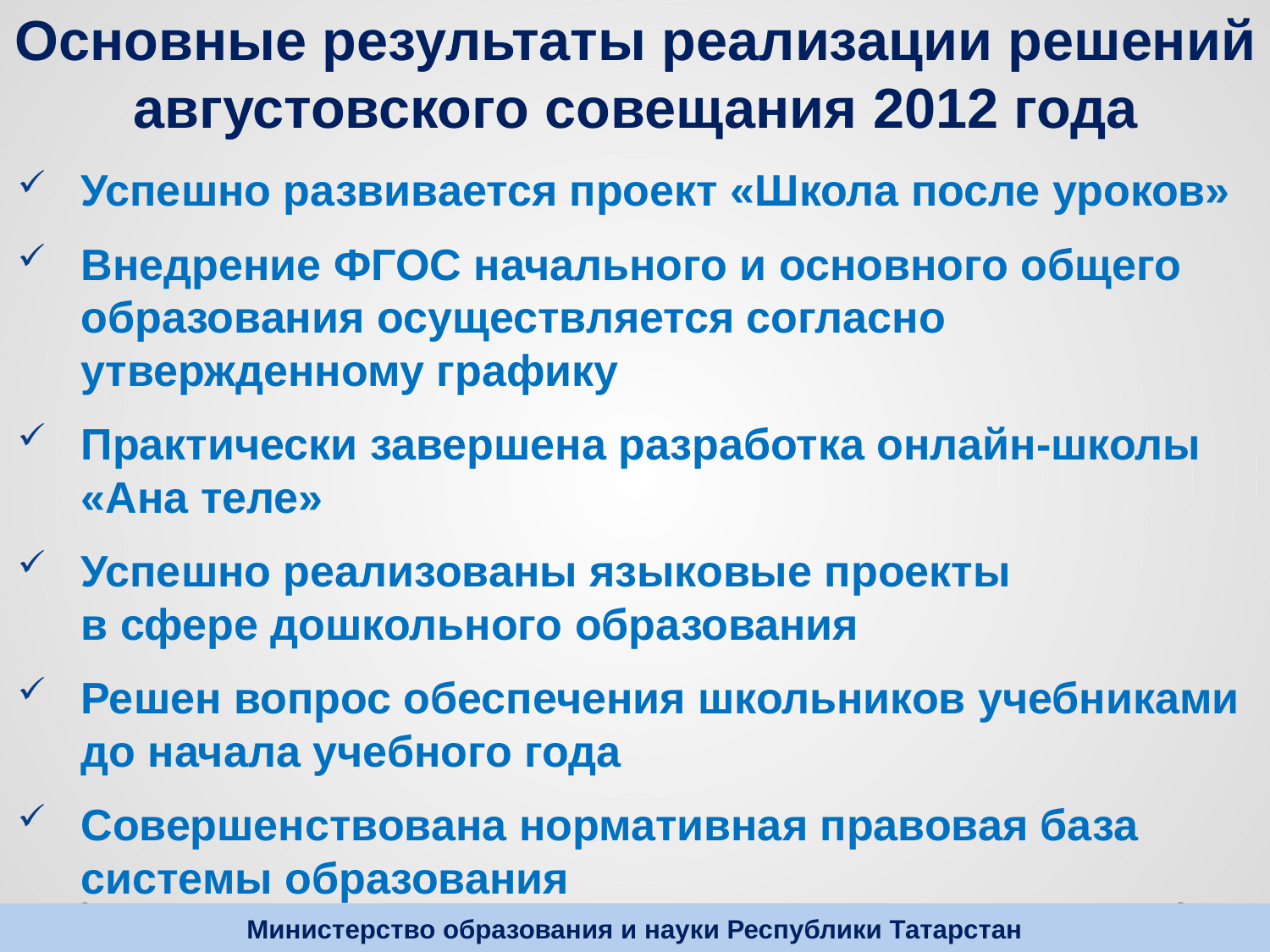

Основные результаты реализации решений августовского совещания 2012 года
Успешно развивается проект «Школа после уроков»
Внедрение ФГОС начального и основного общего образования осуществляется согласно утвержденному графику
Практически завершена разработка онлайн-школы «Ана теле»
Успешно реализованы языковые проекты
в сфере дошкольного образования
Решен вопрос обеспечения школьников учебниками до начала учебного года
Совершенствована нормативная правовая база системы образования